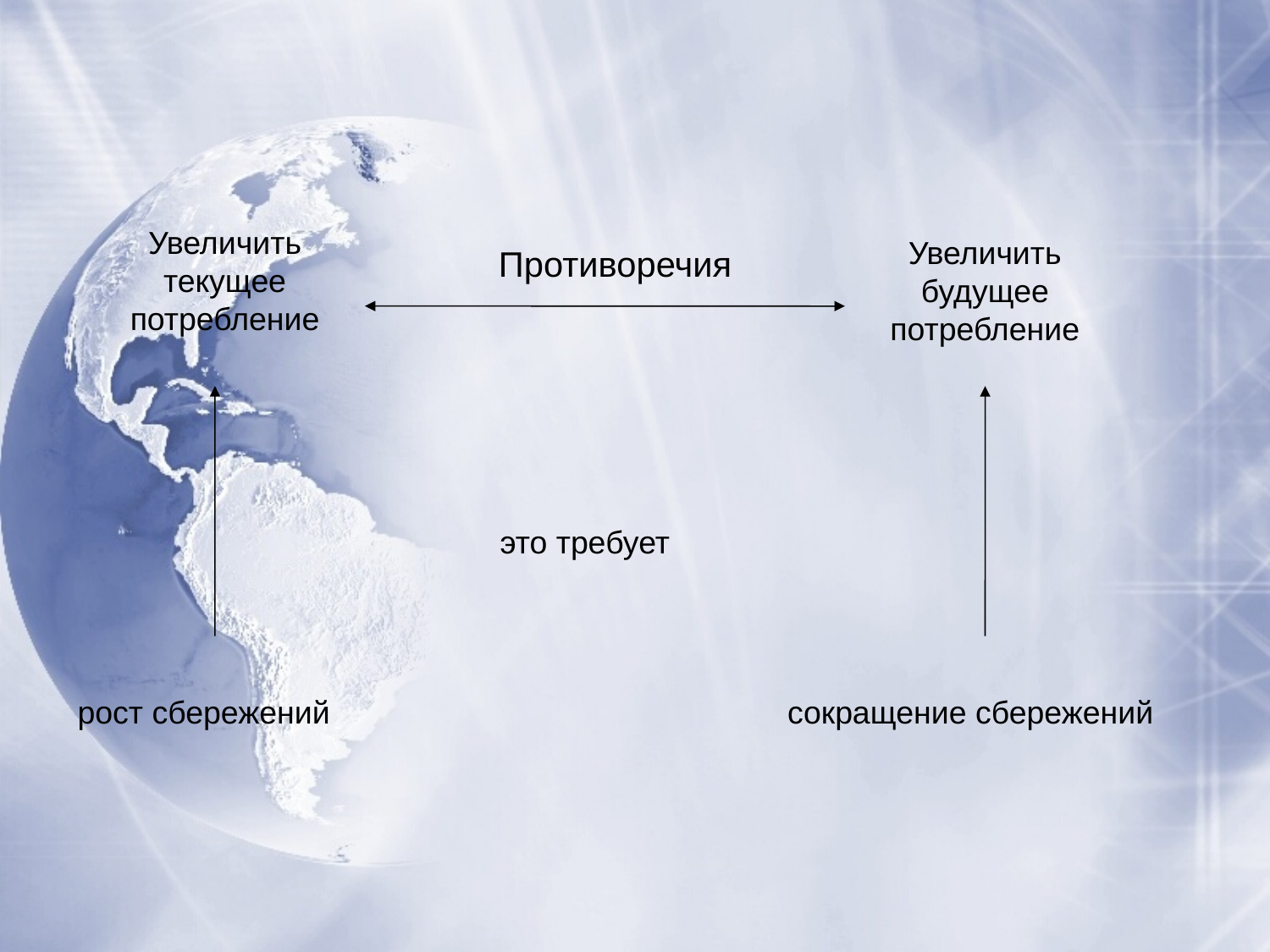

Увеличить текущее потребление
Увеличить будущее потребление
Противоречия

это требует
рост сбережений
сокращение сбережений